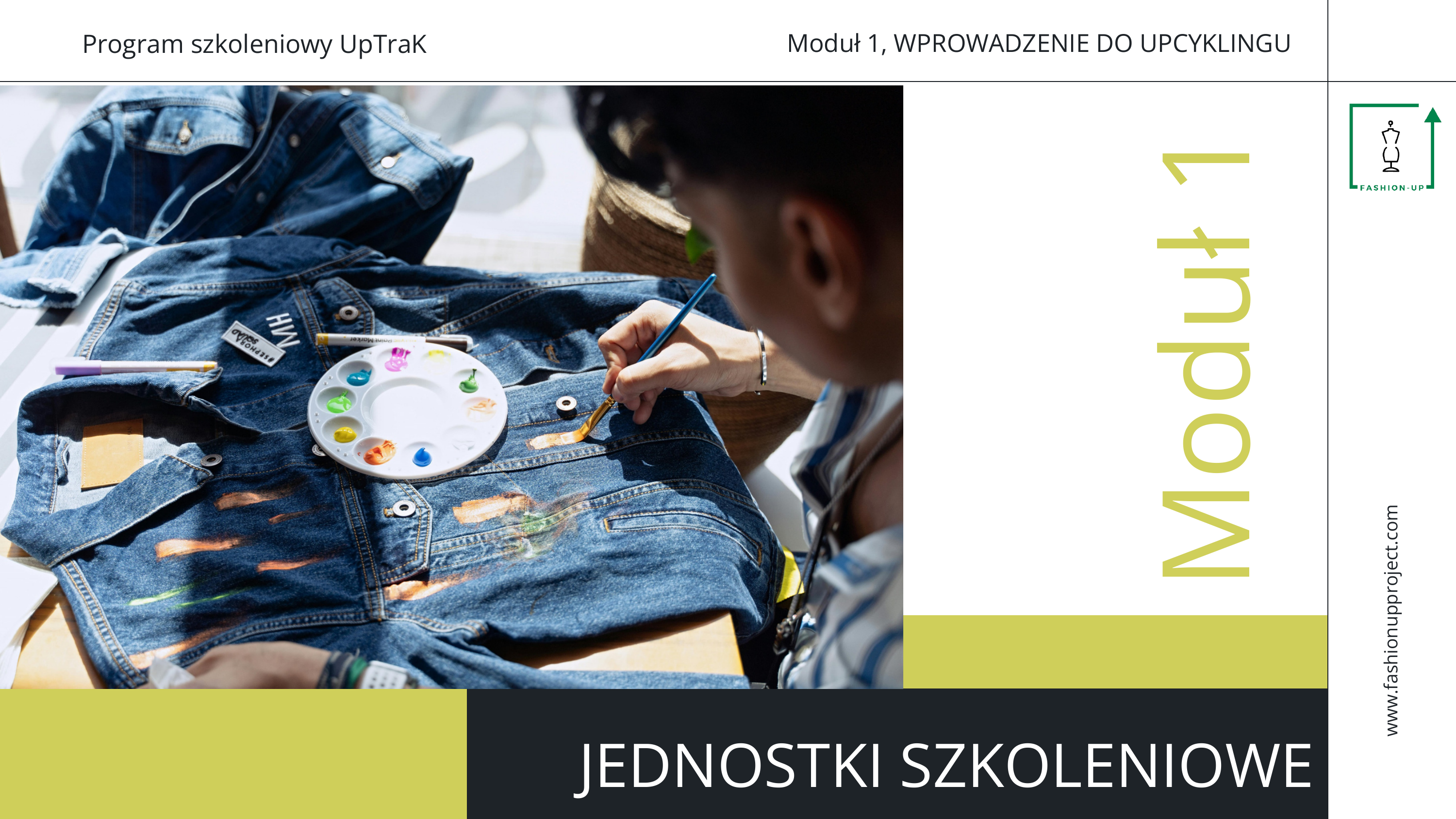

Moduł 1, WPROWADZENIE DO UPCYKLINGU
Program szkoleniowy UpTraK

Moduł 1
www.fashionupproject.com

JEDNOSTKI SZKOLENIOWE